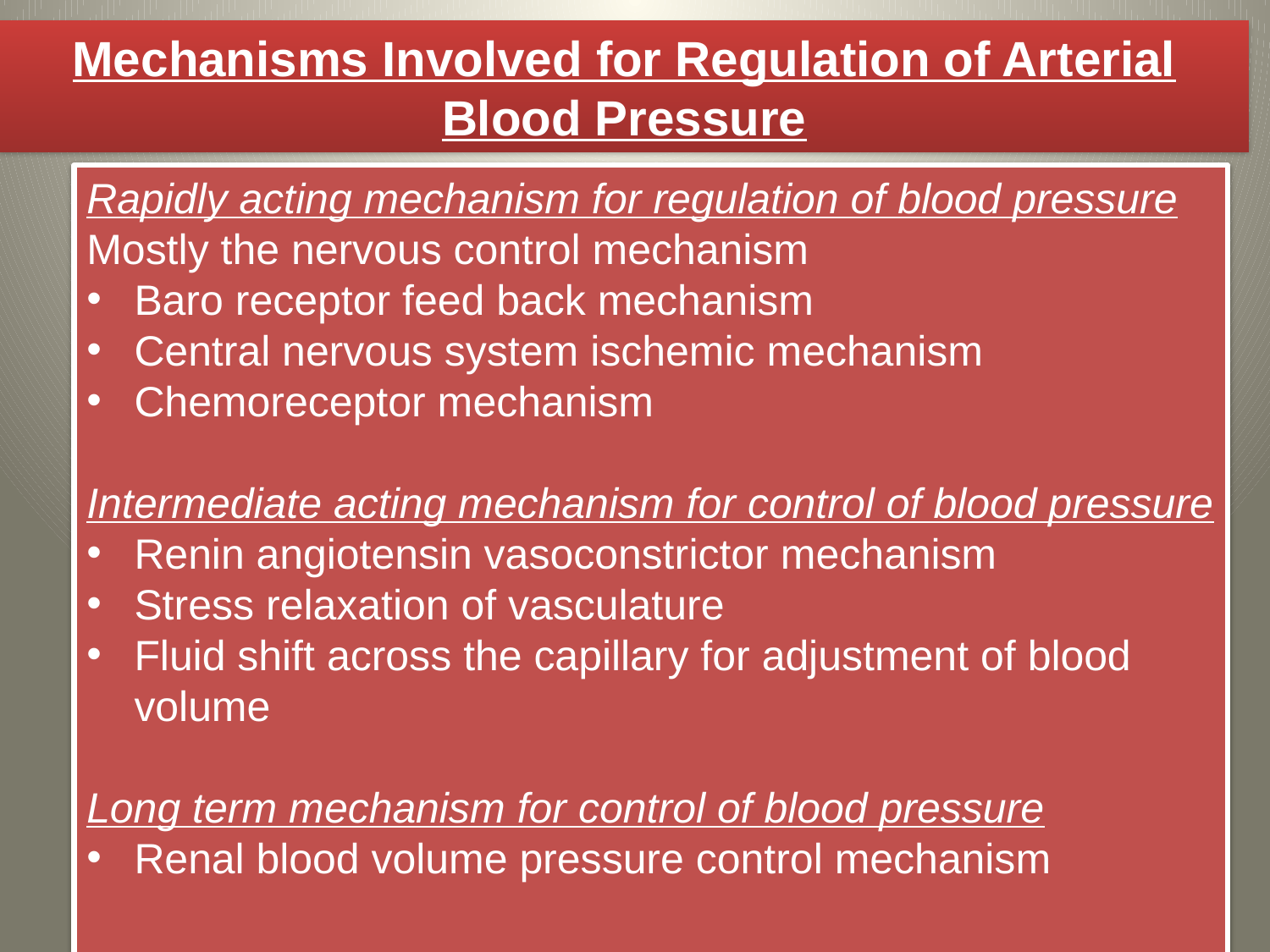

Mechanisms Involved for Regulation of Arterial Blood Pressure
Rapidly acting mechanism for regulation of blood pressure
Mostly the nervous control mechanism
Baro receptor feed back mechanism
Central nervous system ischemic mechanism
Chemoreceptor mechanism

Intermediate acting mechanism for control of blood pressure
Renin angiotensin vasoconstrictor mechanism
Stress relaxation of vasculature
Fluid shift across the capillary for adjustment of blood volume

Long term mechanism for control of blood pressure
Renal blood volume pressure control mechanism